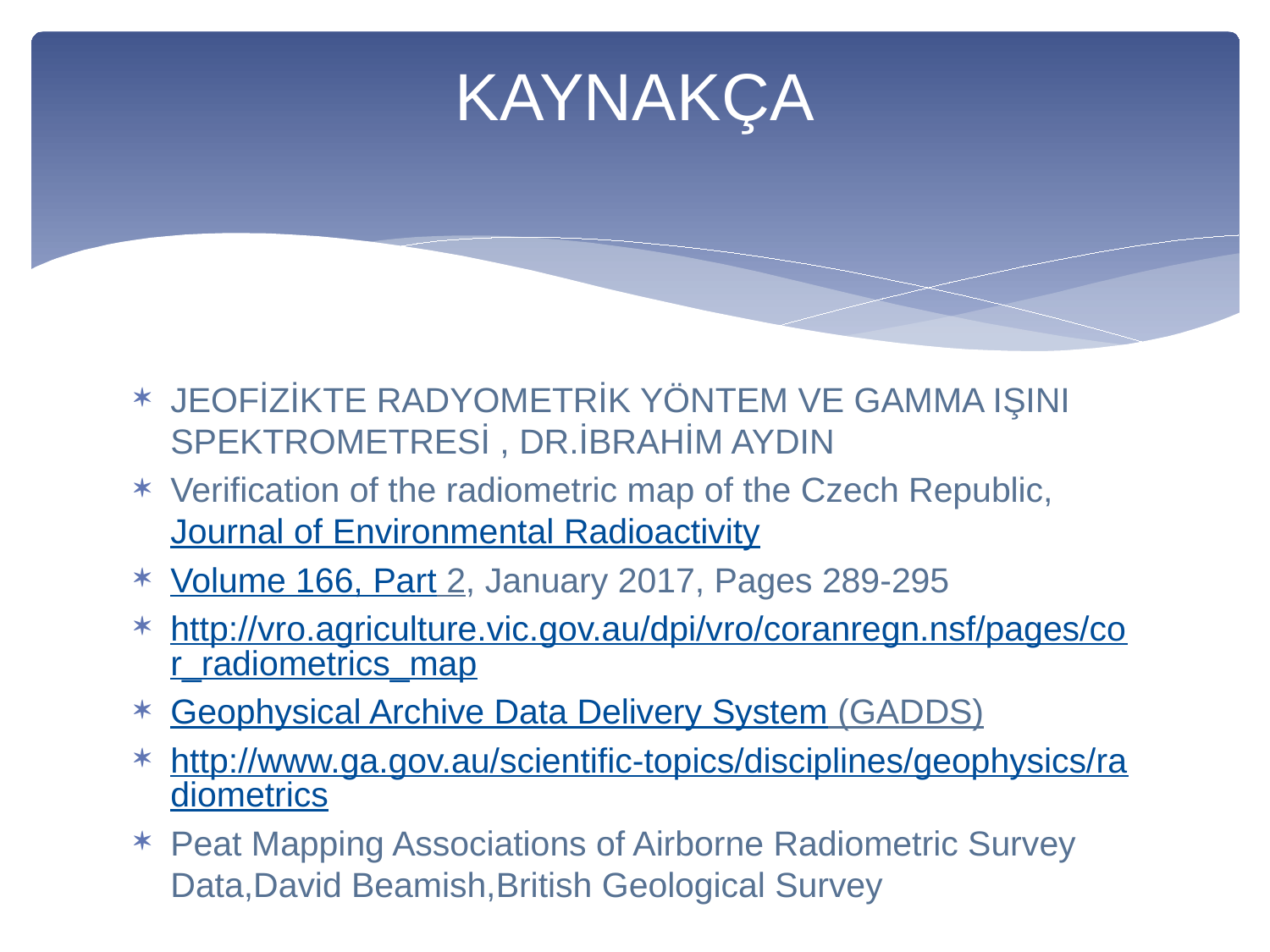

# KAYNAKÇA
JEOFİZİKTE RADYOMETRİK YÖNTEM VE GAMMA IŞINI SPEKTROMETRESİ , DR.İBRAHİM AYDIN
Verification of the radiometric map of the Czech Republic, Journal of Environmental Radioactivity
Volume 166, Part 2, January 2017, Pages 289-295
http://vro.agriculture.vic.gov.au/dpi/vro/coranregn.nsf/pages/cor_radiometrics_map
Geophysical Archive Data Delivery System (GADDS)
http://www.ga.gov.au/scientific-topics/disciplines/geophysics/radiometrics
Peat Mapping Associations of Airborne Radiometric Survey Data,David Beamish,British Geological Survey